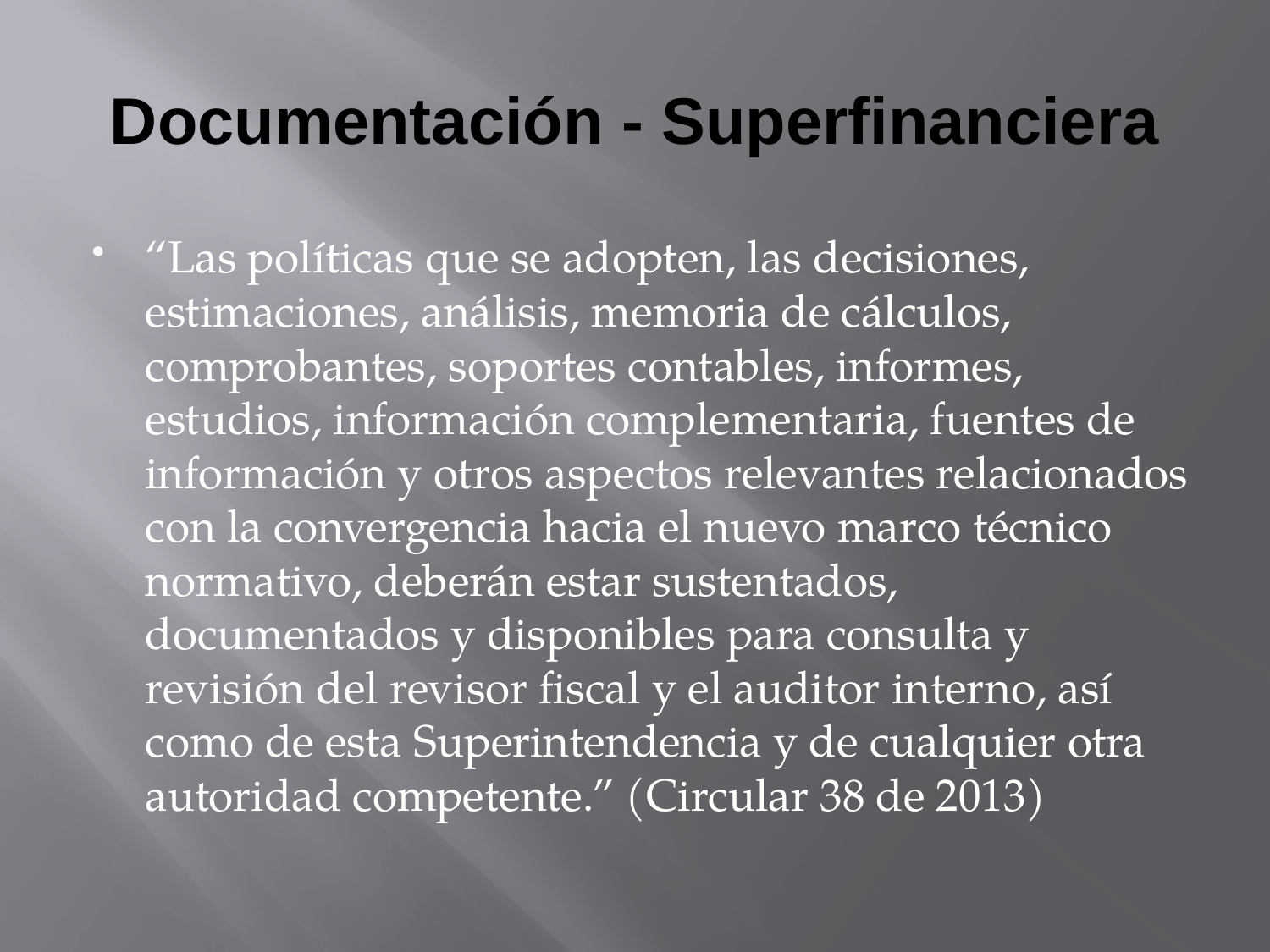

# Documentación - Superfinanciera
“Las políticas que se adopten, las decisiones, estimaciones, análisis, memoria de cálculos, comprobantes, soportes contables, informes, estudios, información complementaria, fuentes de información y otros aspectos relevantes relacionados con la convergencia hacia el nuevo marco técnico normativo, deberán estar sustentados, documentados y disponibles para consulta y revisión del revisor fiscal y el auditor interno, así como de esta Superintendencia y de cualquier otra autoridad competente.” (Circular 38 de 2013)